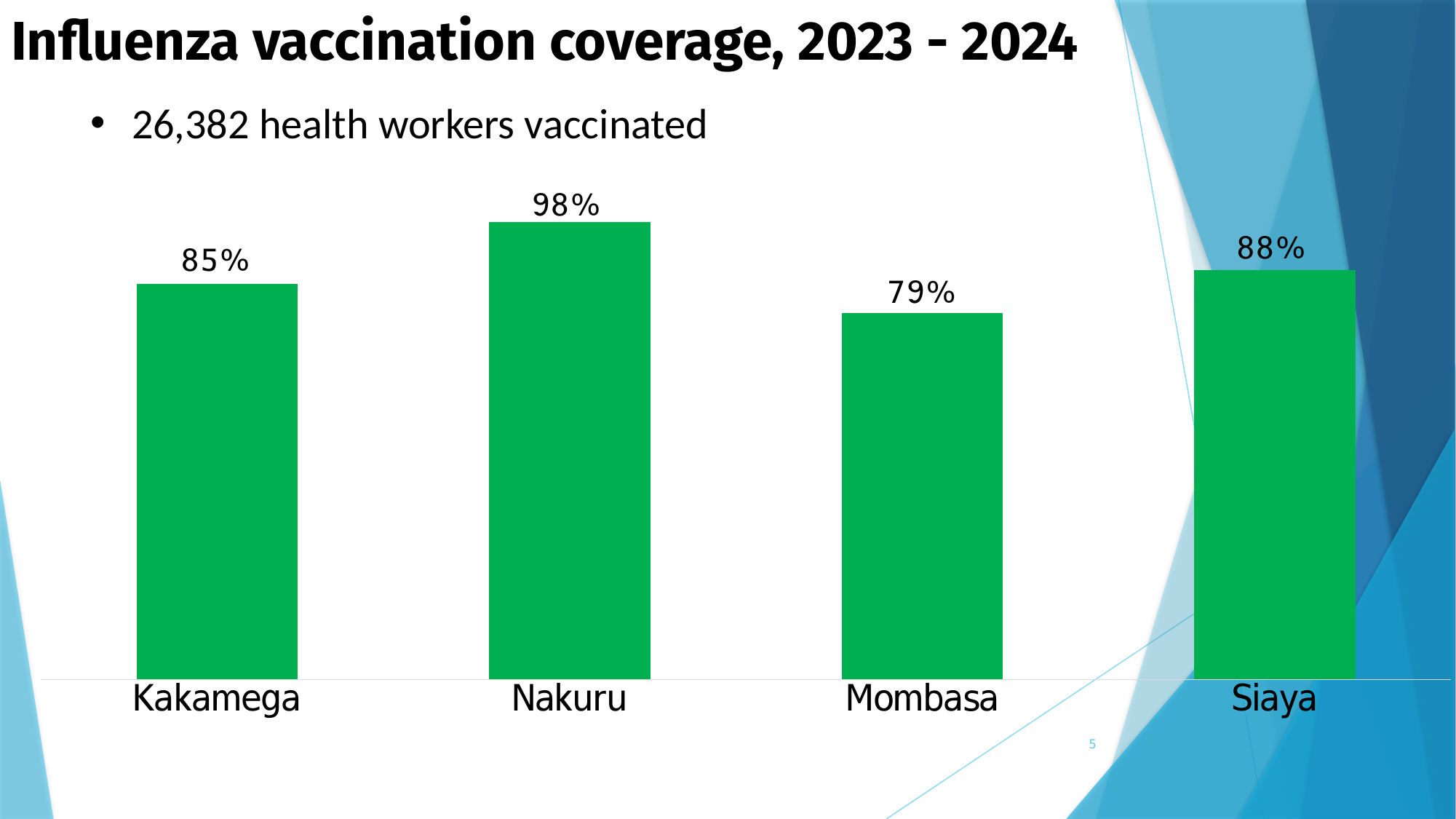

# Influenza vaccination coverage, 2023 - 2024
26,382 health workers vaccinated

### Chart

| Category | Coverage |
|---|---|
| Kakamega | 0.85 |
| Nakuru | 0.982 |
| Mombasa | 0.788 |
| Siaya | 0.88 |

### Chart

| Category |
|---|
5